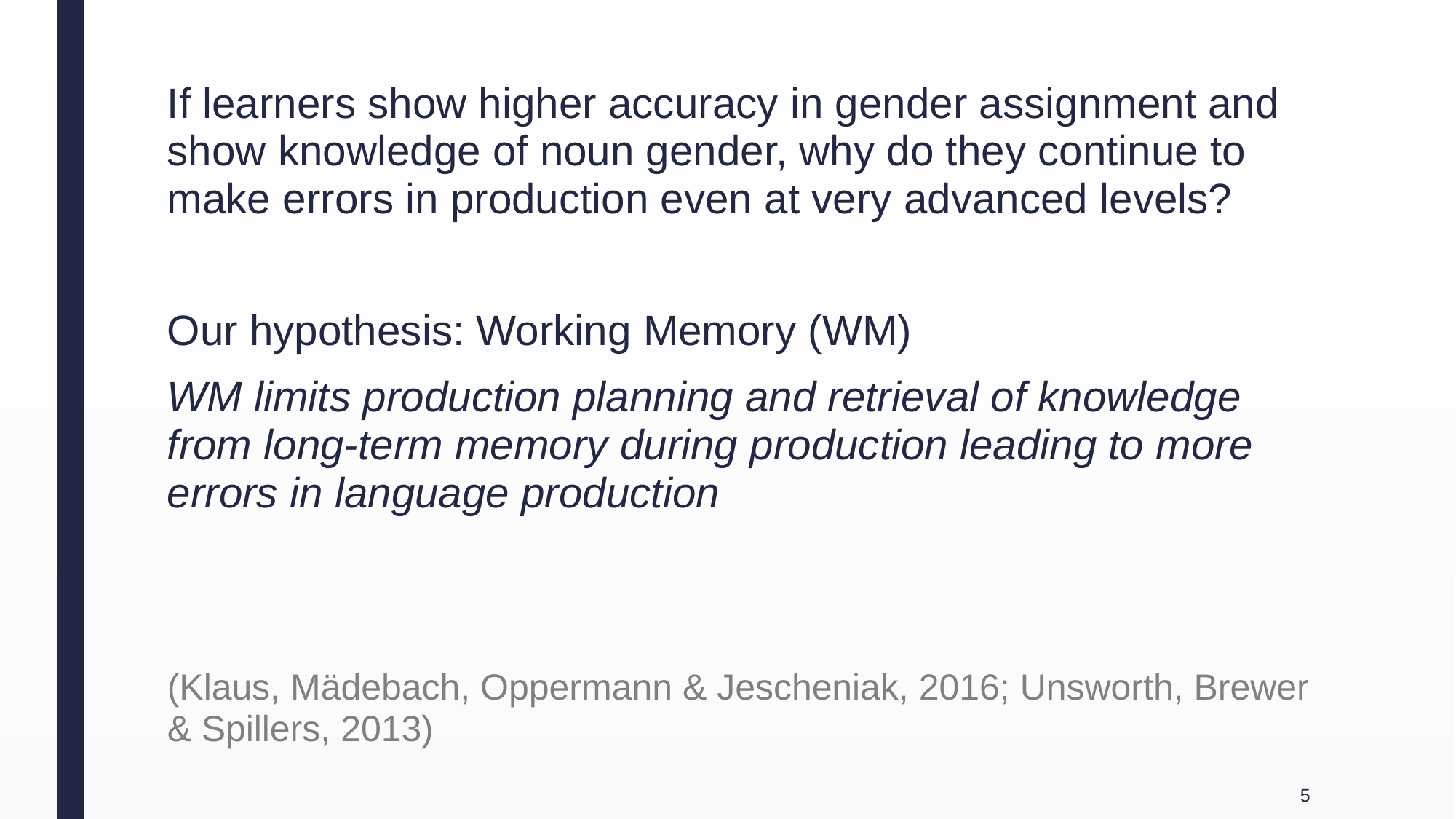

If learners show higher accuracy in gender assignment and show knowledge of noun gender, why do they continue to make errors in production even at very advanced levels?

Our hypothesis: Working Memory (WM)
WM limits production planning and retrieval of knowledge from long-term memory during production leading to more errors in language production

(Klaus, Mädebach, Oppermann & Jescheniak, 2016; Unsworth, Brewer & Spillers, 2013)
5